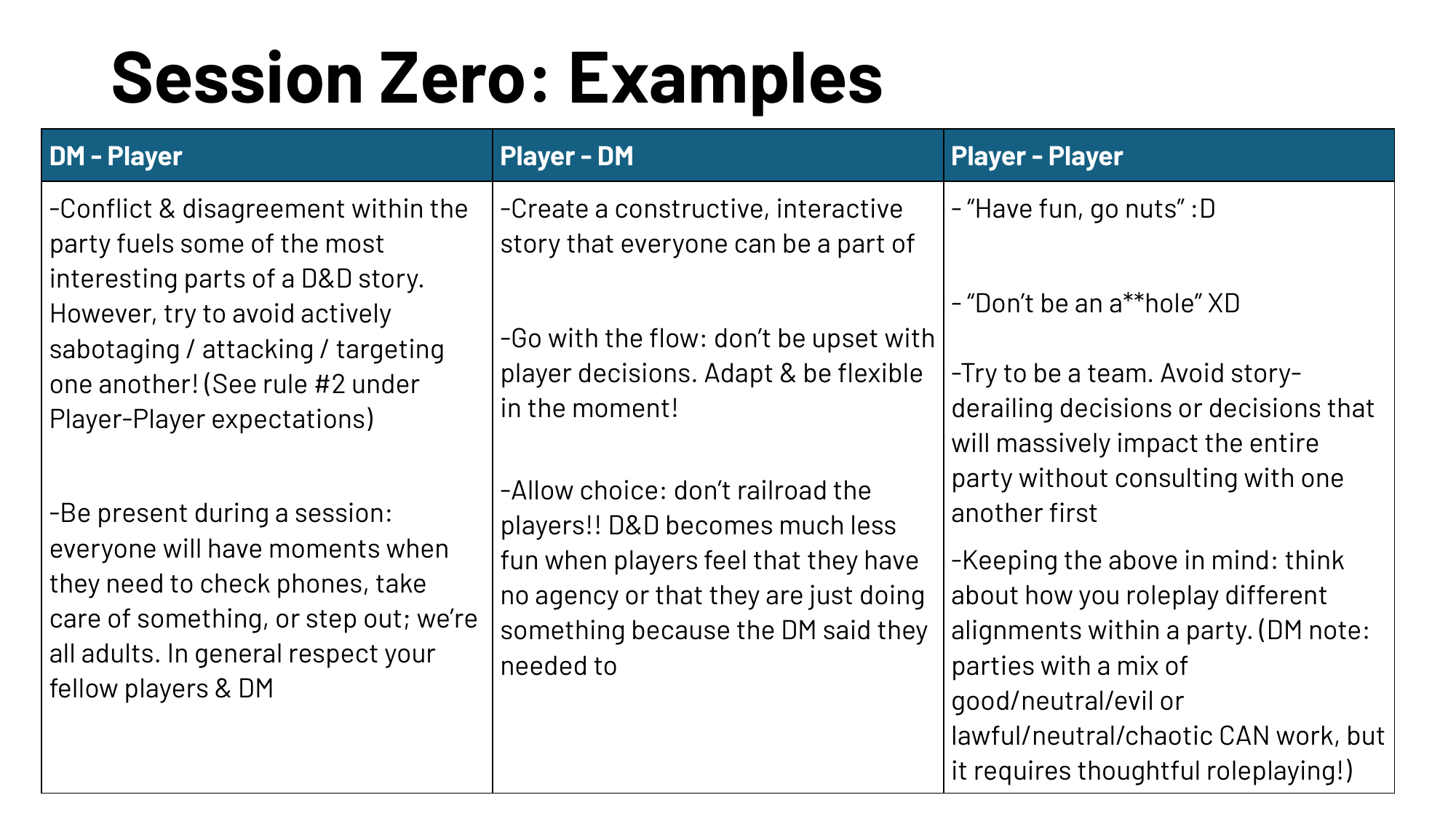

# Session Zero: Examples
| DM - Player | Player - DM | Player - Player |
| --- | --- | --- |
| -Conflict & disagreement within the party fuels some of the most interesting parts of a D&D story. However, try to avoid actively sabotaging / attacking / targeting one another! (See rule #2 under Player-Player expectations)   -Be present during a session: everyone will have moments when they need to check phones, take care of something, or step out; we’re all adults. In general respect your fellow players & DM | -Create a constructive, interactive story that everyone can be a part of   -Go with the flow: don’t be upset with player decisions. Adapt & be flexible in the moment! -Allow choice: don’t railroad the players!! D&D becomes much less fun when players feel that they have no agency or that they are just doing something because the DM said they needed to | - “Have fun, go nuts” :D   - “Don’t be an a\*\*hole” XD -Try to be a team. Avoid story-derailing decisions or decisions that will massively impact the entire party without consulting with one another first  -Keeping the above in mind: think about how you roleplay different alignments within a party. (DM note: parties with a mix of good/neutral/evil or lawful/neutral/chaotic CAN work, but it requires thoughtful roleplaying!) |